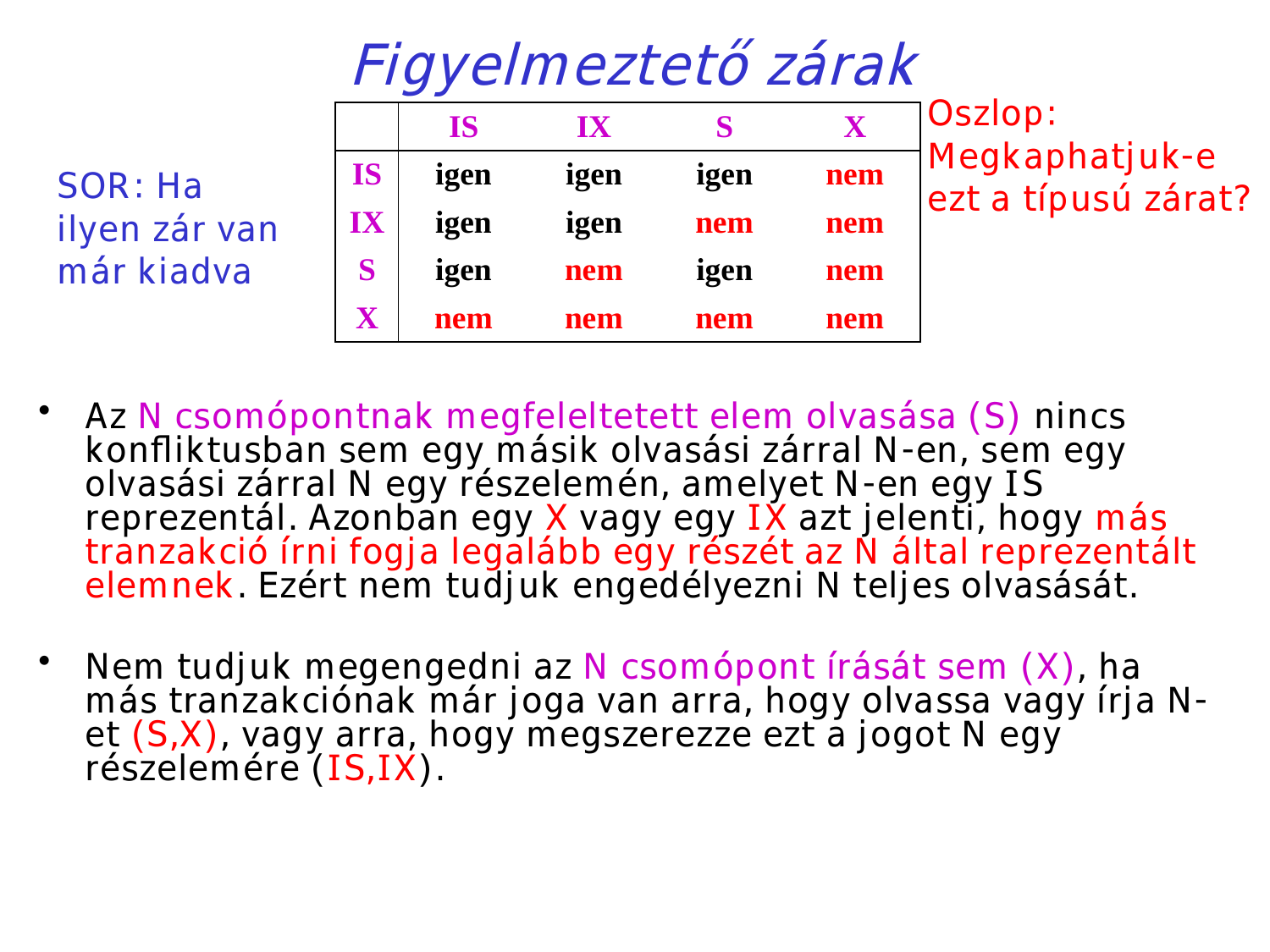

# Figyelmeztető zárak
Oszlop: Megkaphatjuk-e ezt a típusú zárat?
|  | IS | IX | S | X |
| --- | --- | --- | --- | --- |
| IS | igen | igen | igen | nem |
| IX | igen | igen | nem | nem |
| S | igen | nem | igen | nem |
| X | nem | nem | nem | nem |
SOR: Ha ilyen zár van már kiadva
Az N csomópontnak megfeleltetett elem olvasása (S) nincs konfliktusban sem egy másik olvasási zárral N-en, sem egy olvasási zárral N egy részelemén, amelyet N-en egy IS reprezentál. Azonban egy X vagy egy IX azt jelenti, hogy más tranzakció írni fogja legalább egy részét az N által reprezentált elemnek. Ezért nem tudjuk engedélyezni N teljes olvasását.

Nem tudjuk megengedni az N csomópont írását sem (X), ha más tranzakciónak már joga van arra, hogy olvassa vagy írja N-et (S,X), vagy arra, hogy megszerezze ezt a jogot N egy részelemére (IS,IX).